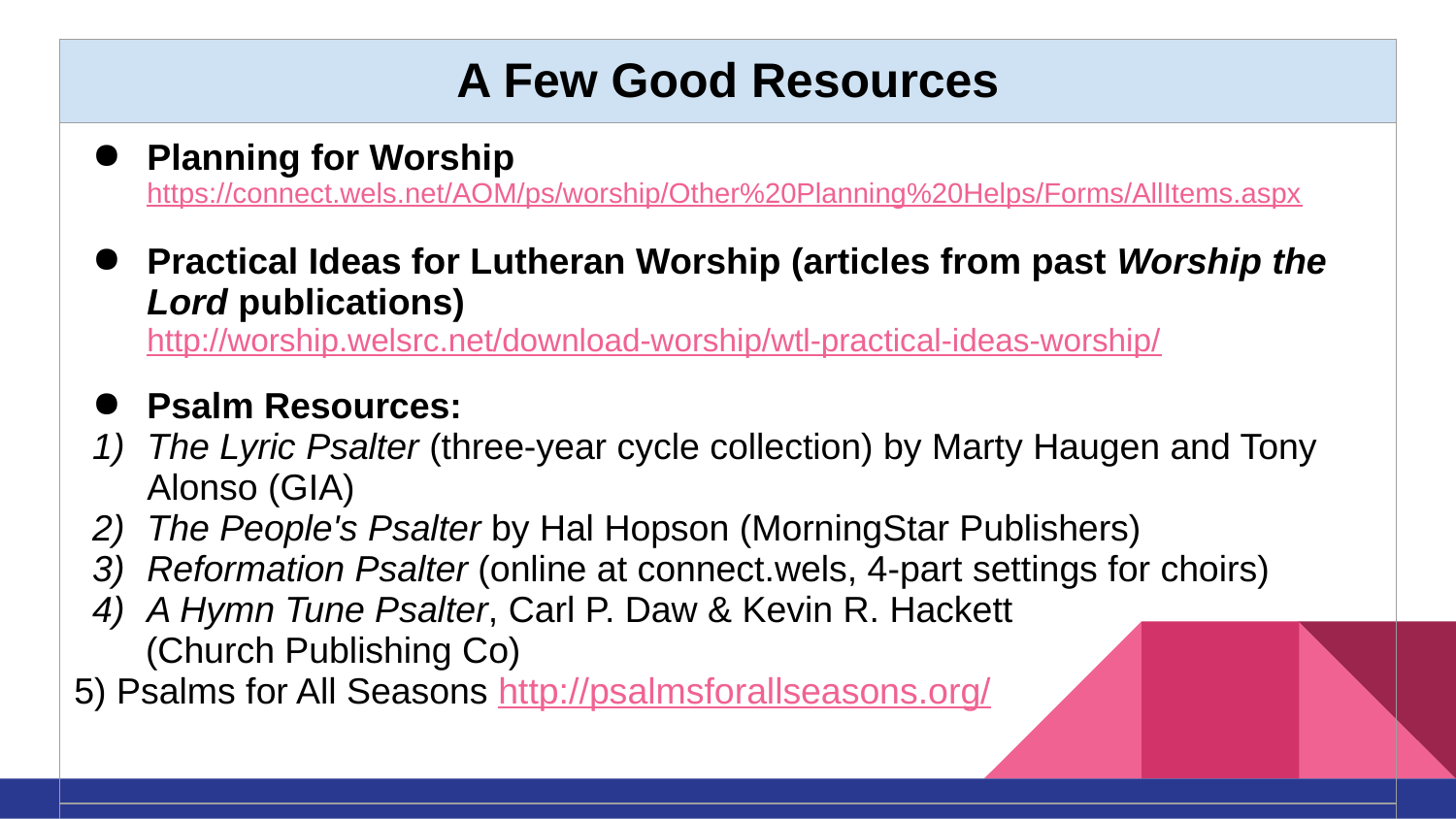

| A Few Good Resources |
| --- |
| Planning for Worship https://connect.wels.net/AOM/ps/worship/Other%20Planning%20Helps/Forms/AllItems.aspx Practical Ideas for Lutheran Worship (articles from past Worship the Lord publications) http://worship.welsrc.net/download-worship/wtl-practical-ideas-worship/ Psalm Resources: The Lyric Psalter (three-year cycle collection) by Marty Haugen and Tony Alonso (GIA) The People's Psalter by Hal Hopson (MorningStar Publishers) Reformation Psalter (online at connect.wels, 4-part settings for choirs) A Hymn Tune Psalter, Carl P. Daw & Kevin R. Hackett (Church Publishing Co) 5) Psalms for All Seasons http://psalmsforallseasons.org/ |
|  |